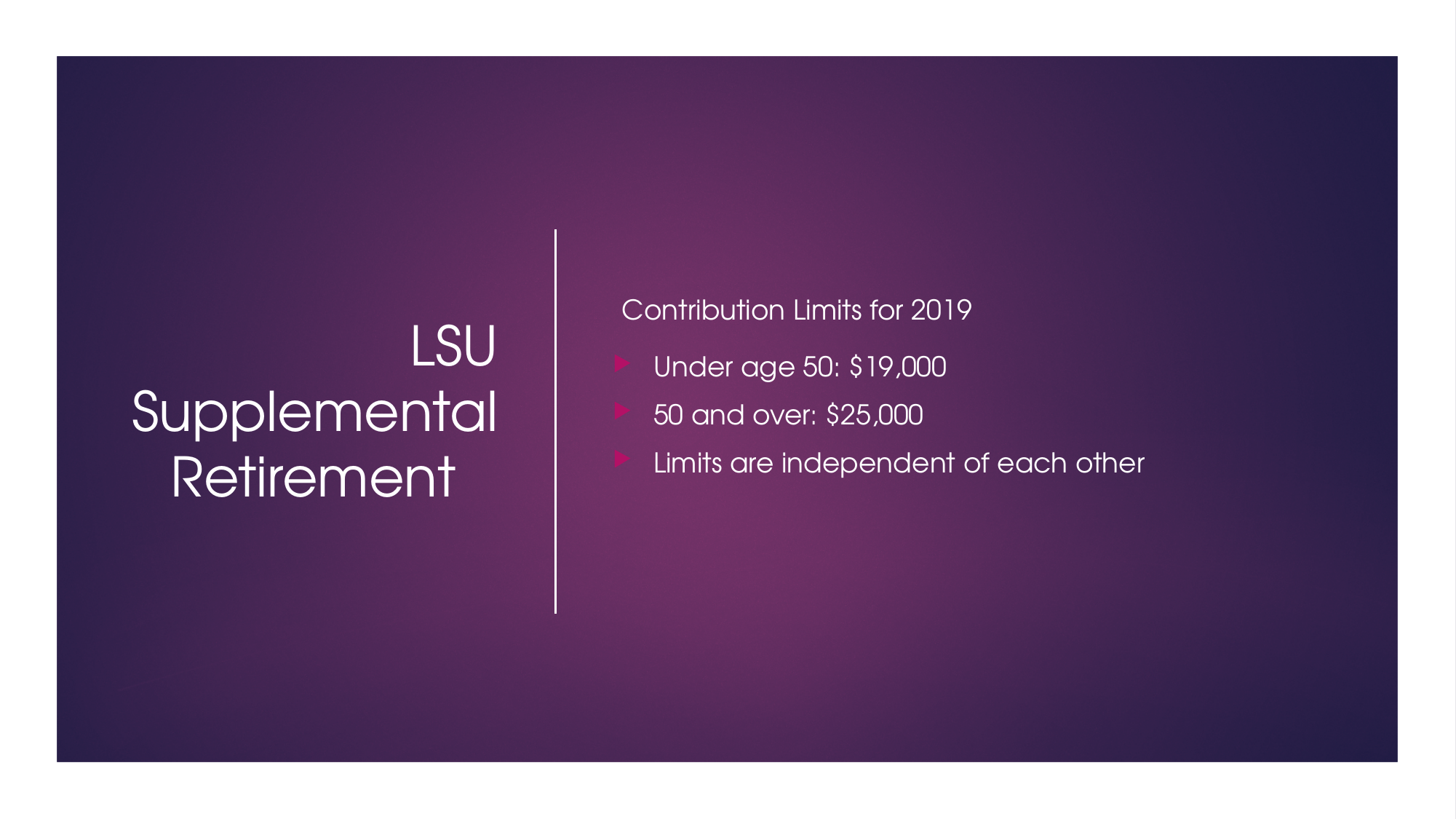

# LSU Supplemental Retirement
Contribution Limits for 2019
Under age 50: $19,000
50 and over: $25,000
Limits are independent of each other